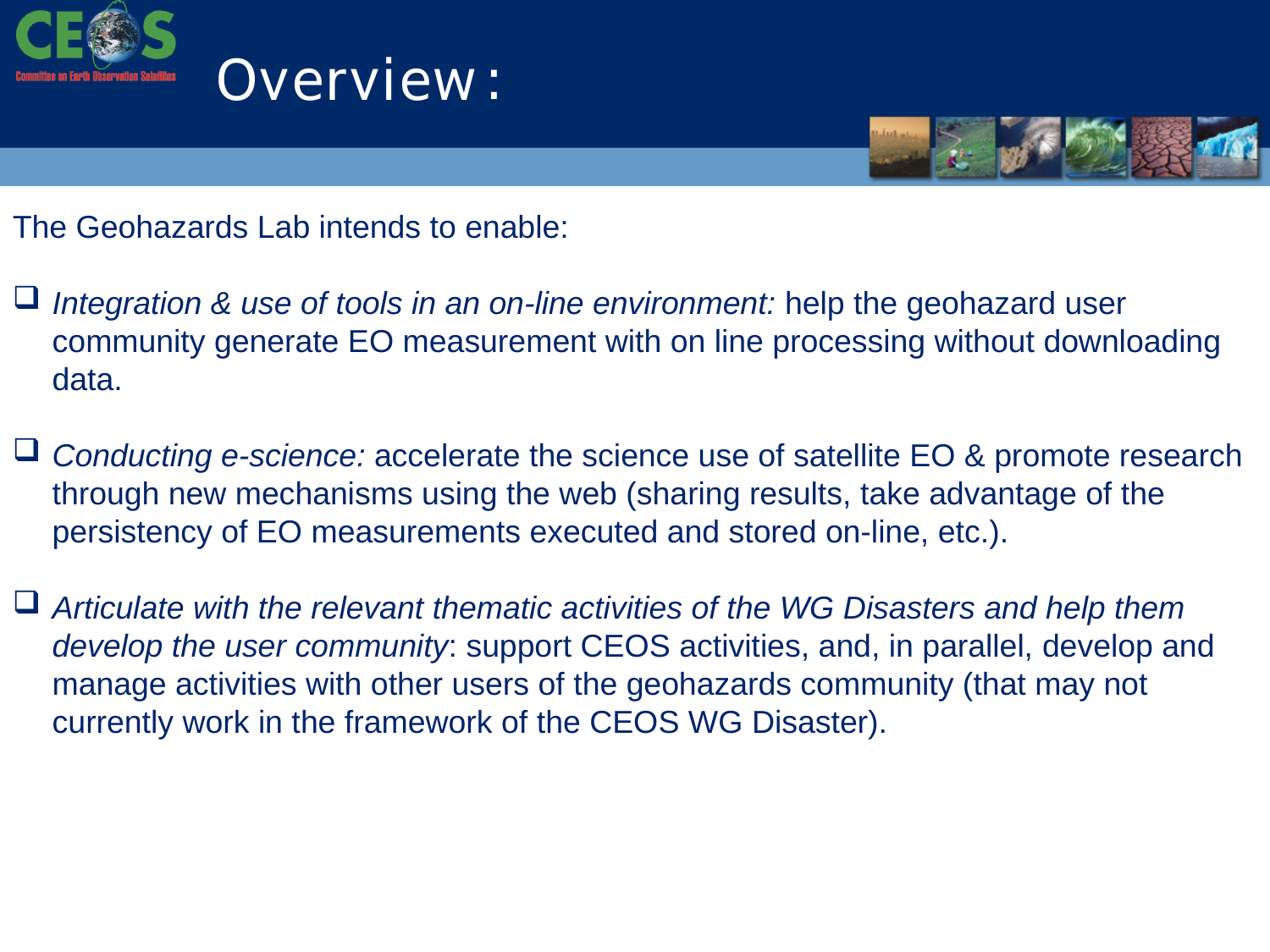

Overview:
The Geohazards Lab intends to enable:

Integration & use of tools in an on-line environment: help the geohazard user community generate EO measurement with on line processing without downloading data.

Conducting e-science: accelerate the science use of satellite EO & promote research through new mechanisms using the web (sharing results, take advantage of the persistency of EO measurements executed and stored on-line, etc.).

Articulate with the relevant thematic activities of the WG Disasters and help them develop the user community: support CEOS activities, and, in parallel, develop and manage activities with other users of the geohazards community (that may not currently work in the framework of the CEOS WG Disaster).